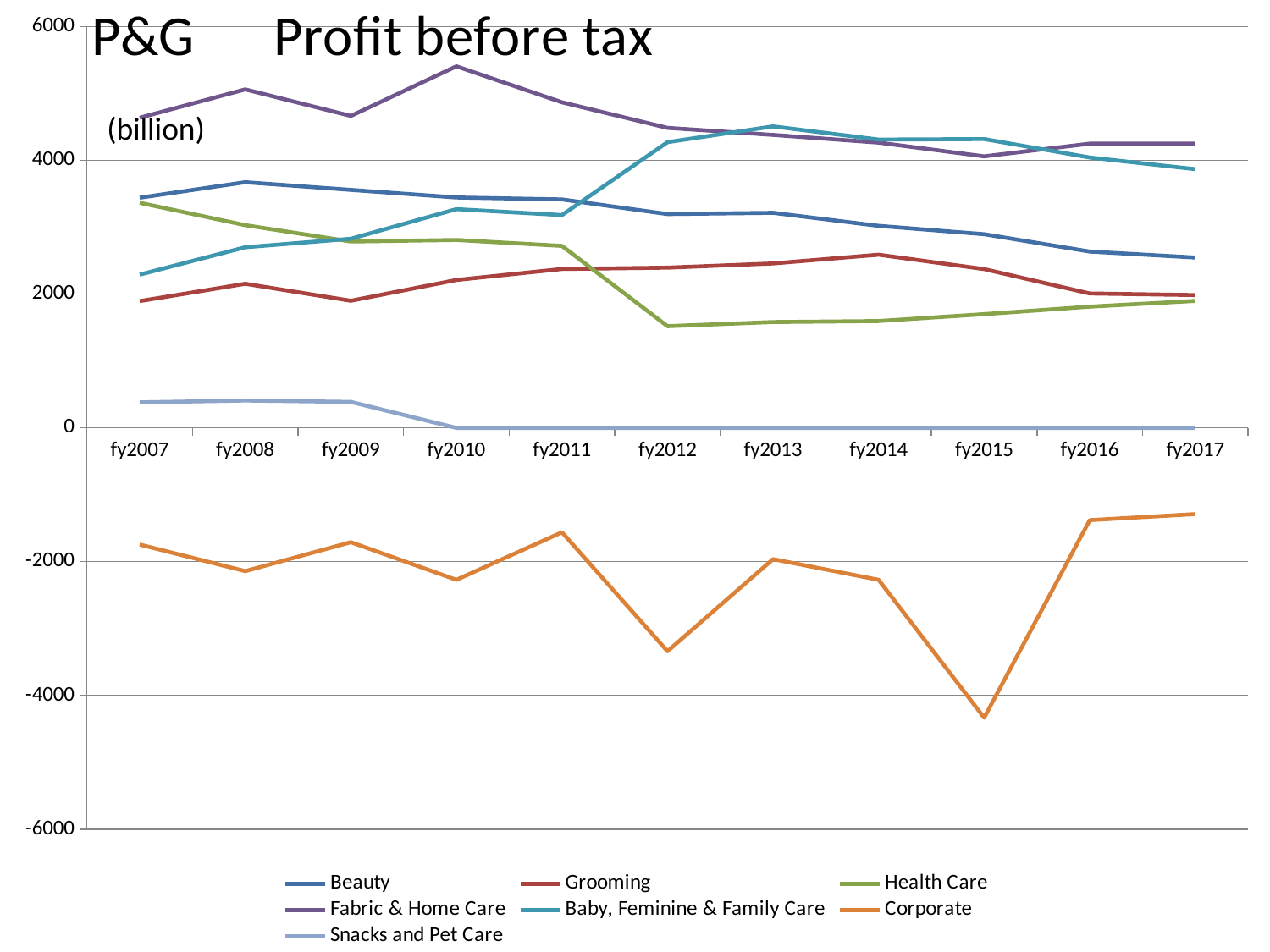

### Chart

| Category | Beauty | Grooming | Health Care | Fabric & Home Care | Baby, Feminine & Family Care | Corporate | Snacks and Pet Care |
|---|---|---|---|---|---|---|---|
| fy2007 | 3440.0 | 1895.0 | 3365.0 | 4636.0 | 2291.0 | -1744.0 | 381.0 |
| fy2008 | 3673.0 | 2154.0 | 3030.0 | 5060.0 | 2700.0 | -2141.0 | 409.0 |
| fy2009 | 3558.0 | 1900.0 | 2786.0 | 4663.0 | 2827.0 | -1709.0 | 388.0 |
| fy2010 | 3444.0 | 2211.0 | 2809.0 | 5405.0 | 3270.0 | -2271.0 | 0.0 |
| fy2011 | 3415.0 | 2375.0 | 2720.0 | 4867.0 | 3181.0 | -1561.0 | 0.0 |
| fy2012 | 3196.0 | 2395.0 | 1520.0 | 4485.0 | 4271.0 | -3339.0 | 0.0 |
| fy2013 | 3215.0 | 2458.0 | 1582.0 | 4379.0 | 4507.0 | -1962.0 | 0.0 |
| fy2014 | 3020.0 | 2589.0 | 1597.0 | 4264.0 | 4310.0 | -2271.0 | 0.0 |
| fy2015 | 2895.0 | 2374.0 | 1700.0 | 4059.0 | 4317.0 | -4333.0 | 0.0 |
| fy2016 | 2636.0 | 2009.0 | 1812.0 | 4249.0 | 4042.0 | -1379.0 | 0.0 |
| fy2017 | 2546.0 | 1985.0 | 1898.0 | 4249.0 | 3868.0 | -1289.0 | 0.0 |
(billion)